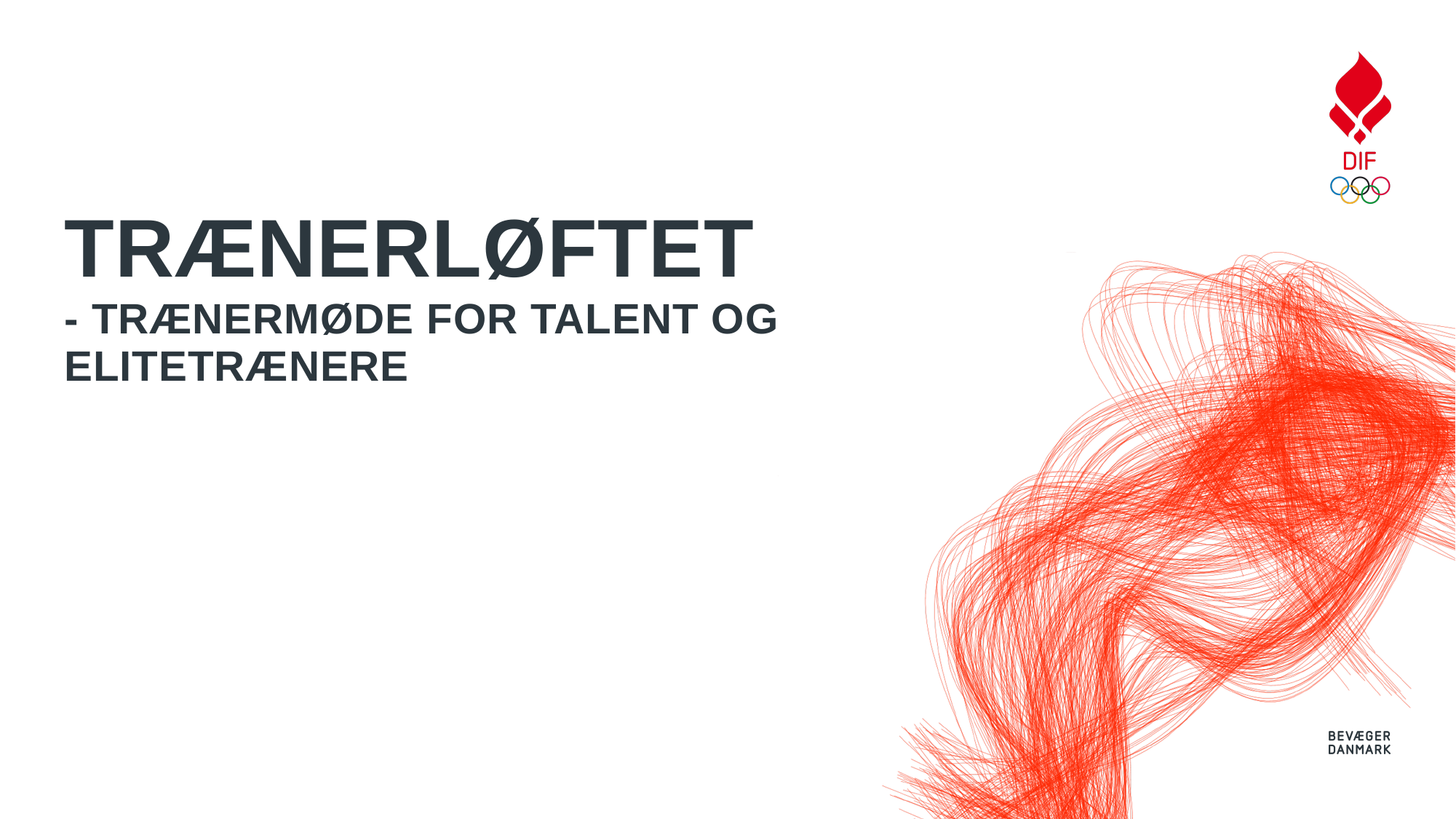

# Trænerløftet - trænermøde for Talent og elitetrænere